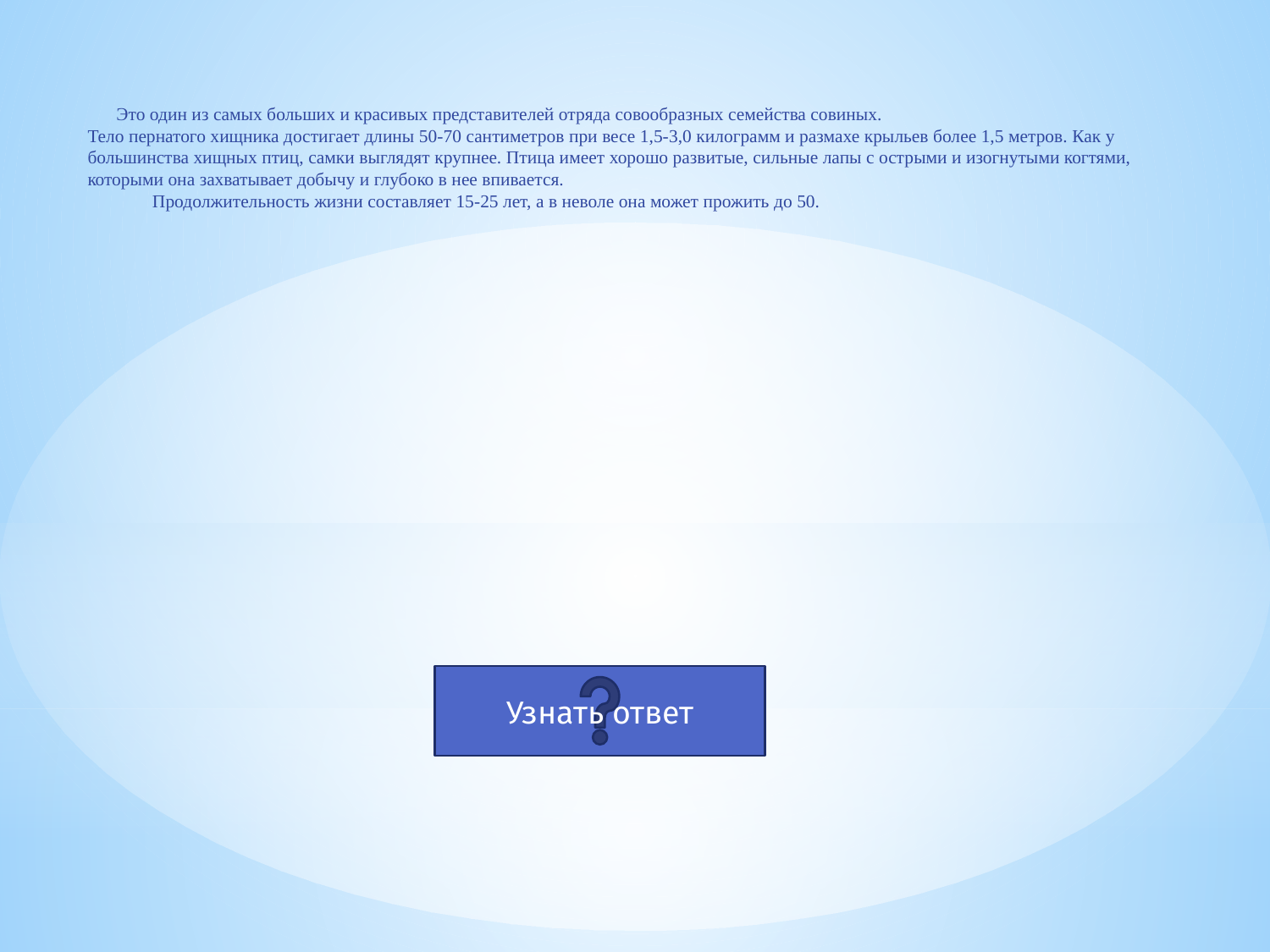

# Это один из самых больших и красивых представителей отряда совообразных семейства совиных. Тело пернатого хищника достигает длины 50-70 сантиметров при весе 1,5-3,0 килограмм и размахе крыльев более 1,5 метров. Как у большинства хищных птиц, самки выглядят крупнее. Птица имеет хорошо развитые, сильные лапы с острыми и изогнутыми когтями, которыми она захватывает добычу и глубоко в нее впивается. Продолжительность жизни составляет 15-25 лет, а в неволе она может прожить до 50.